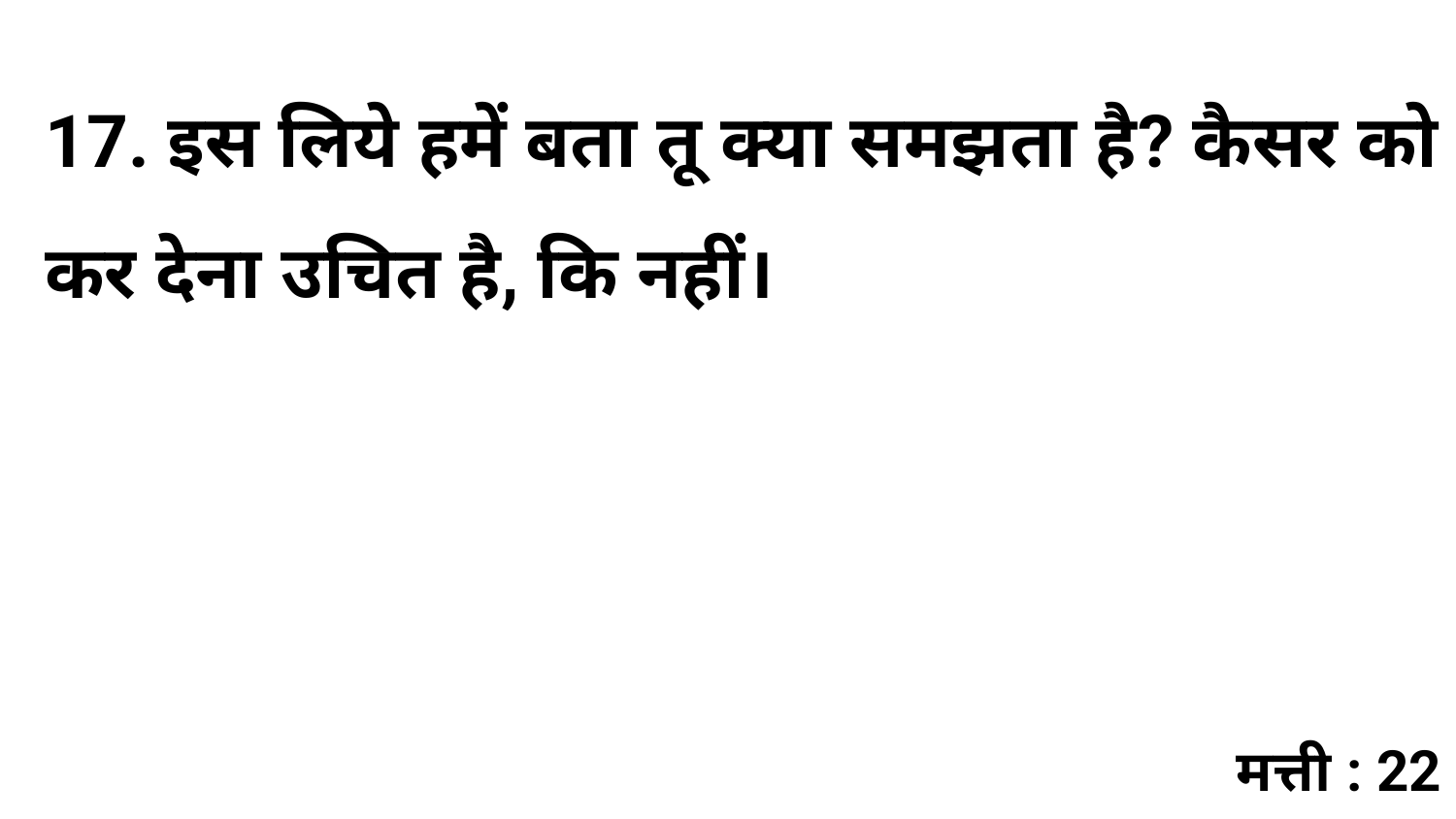

17. इस लिये हमें बता तू क्या समझता है? कैसर को कर देना उचित है, कि नहीं।
मत्ती : 22